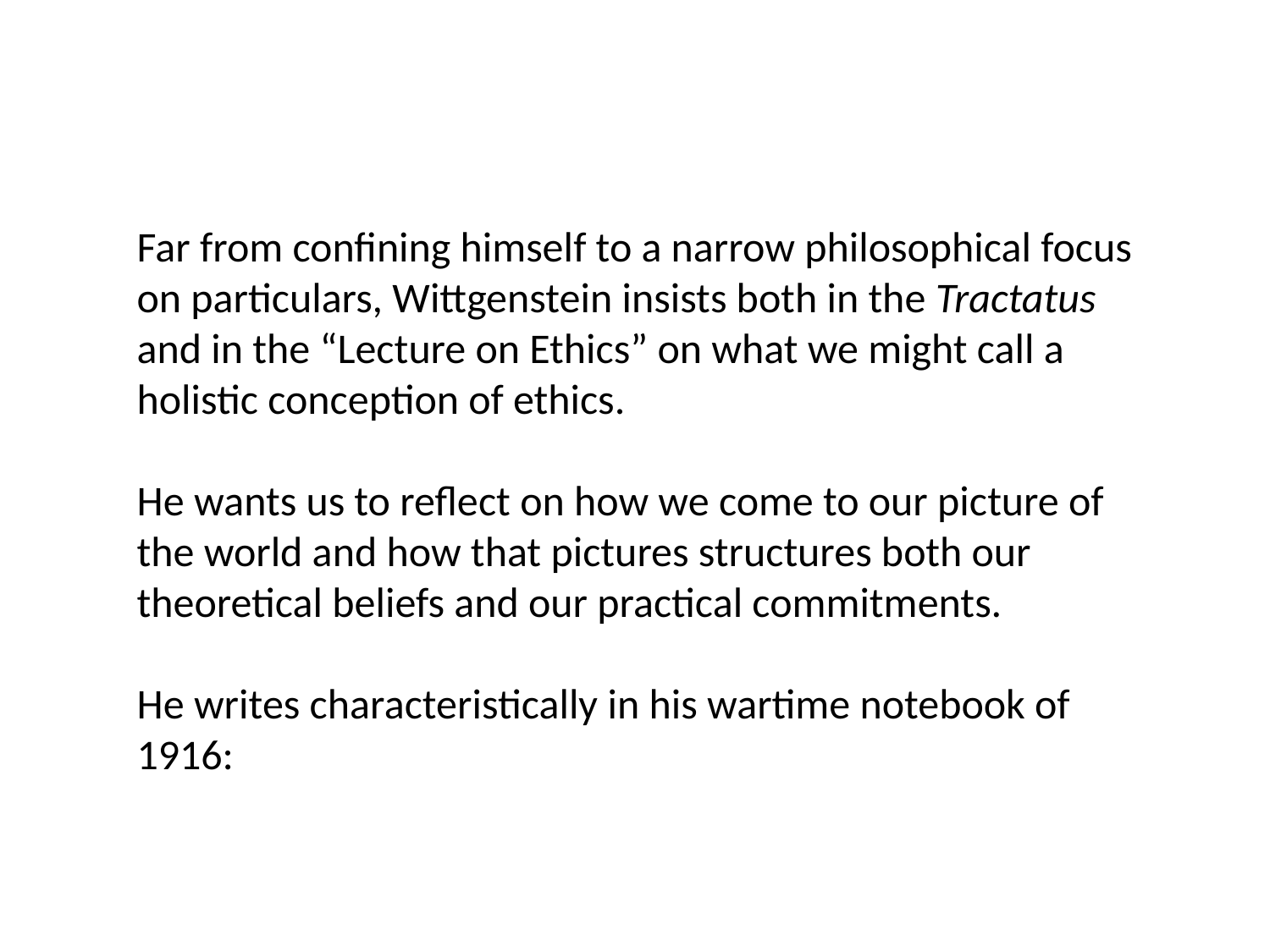

Far from confining himself to a narrow philosophical focus on particulars, Wittgenstein insists both in the Tractatus and in the “Lecture on Ethics” on what we might call a holistic conception of ethics.

He wants us to reflect on how we come to our picture of the world and how that pictures structures both our theoretical beliefs and our practical commitments.

He writes characteristically in his wartime notebook of 1916: